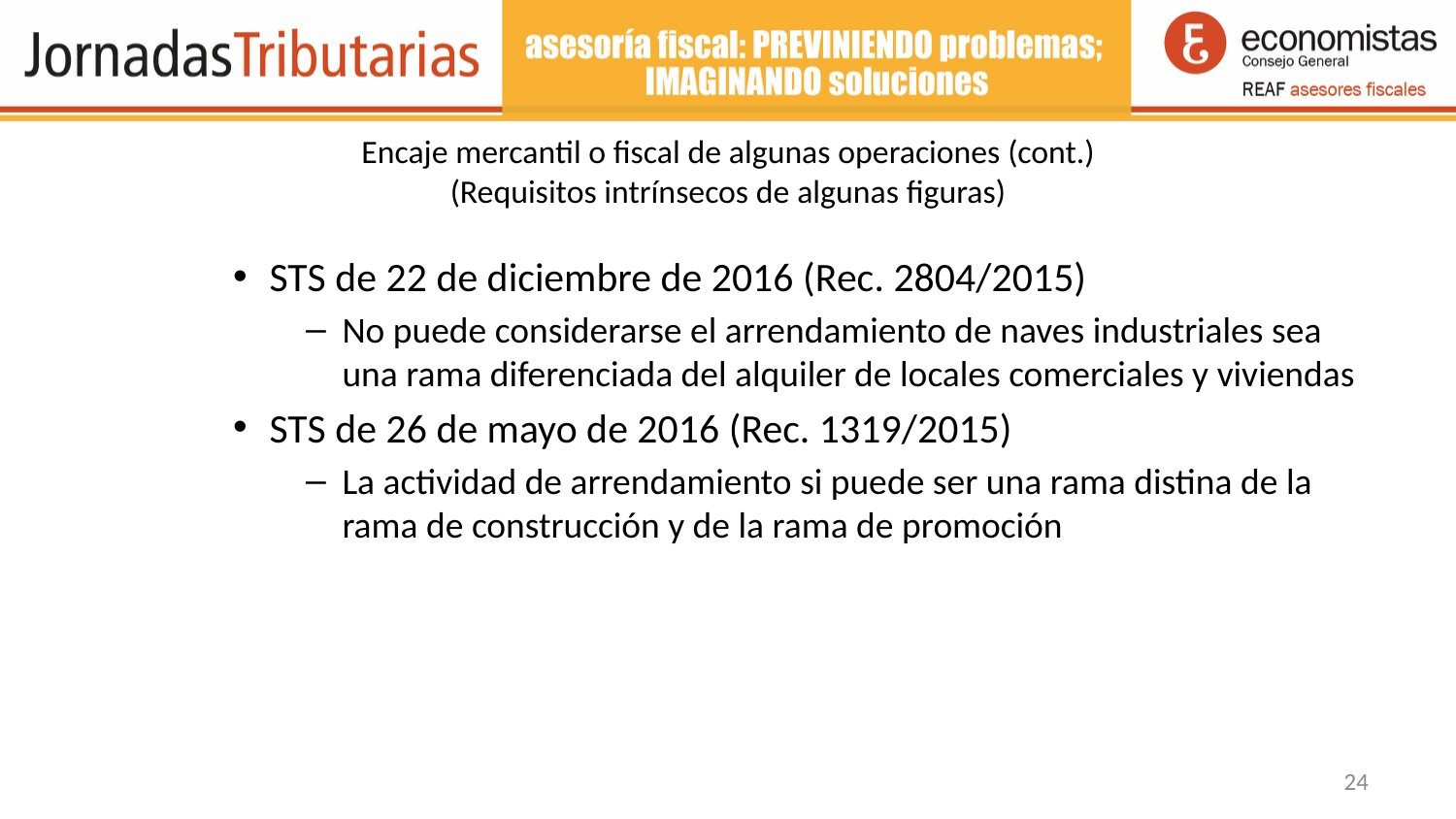

# Encaje mercantil o fiscal de algunas operaciones (cont.) (Requisitos intrínsecos de algunas figuras)
STS de 22 de diciembre de 2016 (Rec. 2804/2015)
No puede considerarse el arrendamiento de naves industriales sea una rama diferenciada del alquiler de locales comerciales y viviendas
STS de 26 de mayo de 2016 (Rec. 1319/2015)
La actividad de arrendamiento si puede ser una rama distina de la rama de construcción y de la rama de promoción
24